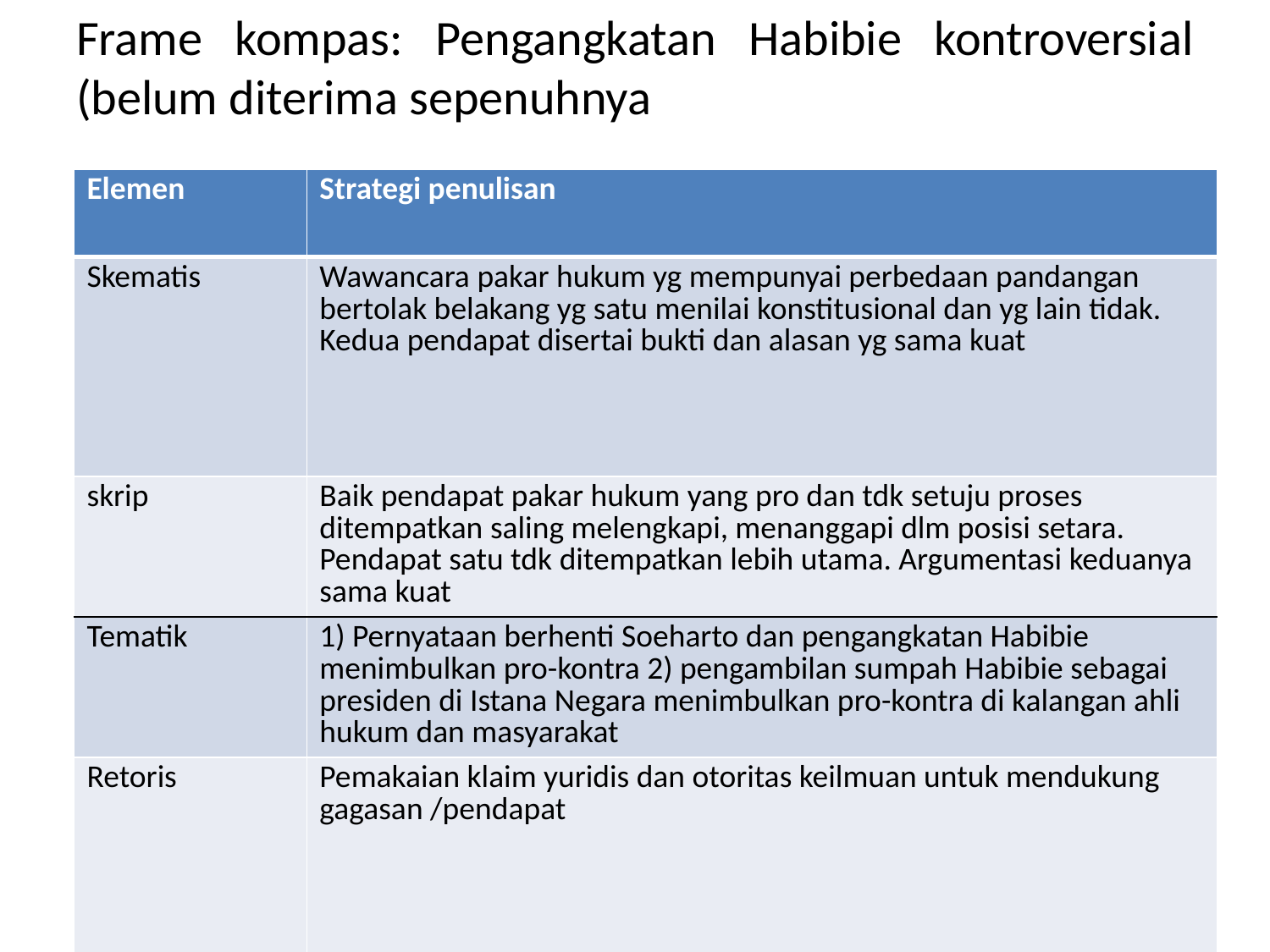

# Frame kompas: Pengangkatan Habibie kontroversial (belum diterima sepenuhnya
| Elemen | Strategi penulisan |
| --- | --- |
| Skematis | Wawancara pakar hukum yg mempunyai perbedaan pandangan bertolak belakang yg satu menilai konstitusional dan yg lain tidak. Kedua pendapat disertai bukti dan alasan yg sama kuat |
| skrip | Baik pendapat pakar hukum yang pro dan tdk setuju proses ditempatkan saling melengkapi, menanggapi dlm posisi setara. Pendapat satu tdk ditempatkan lebih utama. Argumentasi keduanya sama kuat |
| Tematik | 1) Pernyataan berhenti Soeharto dan pengangkatan Habibie menimbulkan pro-kontra 2) pengambilan sumpah Habibie sebagai presiden di Istana Negara menimbulkan pro-kontra di kalangan ahli hukum dan masyarakat |
| Retoris | Pemakaian klaim yuridis dan otoritas keilmuan untuk mendukung gagasan /pendapat |